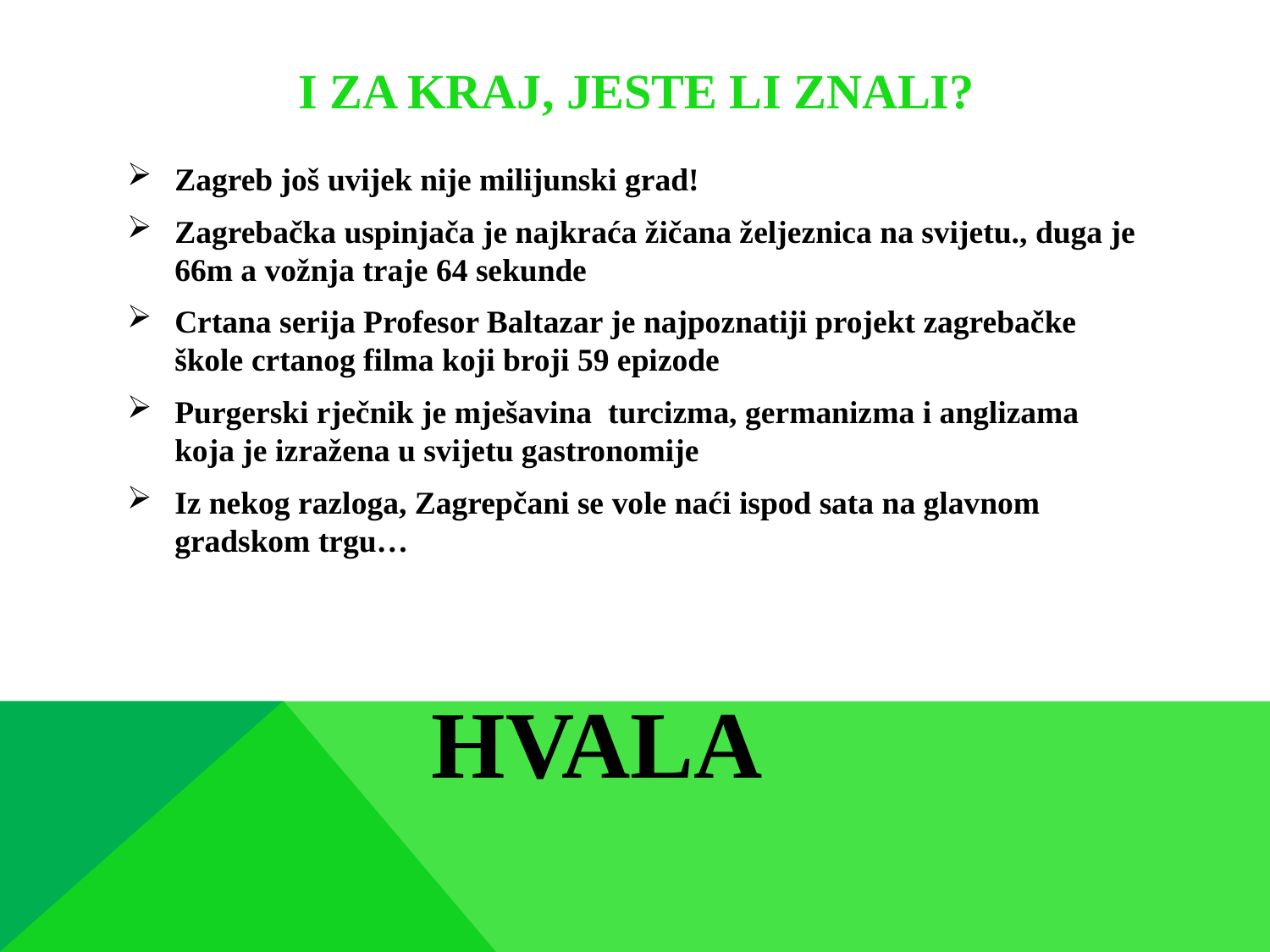

# I ZA KRAJ, JESTE LI ZNALI?
Zagreb još uvijek nije milijunski grad!
Zagrebačka uspinjača je najkraća žičana željeznica na svijetu., duga je 66m a vožnja traje 64 sekunde
Crtana serija Profesor Baltazar je najpoznatiji projekt zagrebačke škole crtanog filma koji broji 59 epizode
Purgerski rječnik je mješavina  turcizma, germanizma i anglizama koja je izražena u svijetu gastronomije
Iz nekog razloga, Zagrepčani se vole naći ispod sata na glavnom gradskom trgu…
Hvala